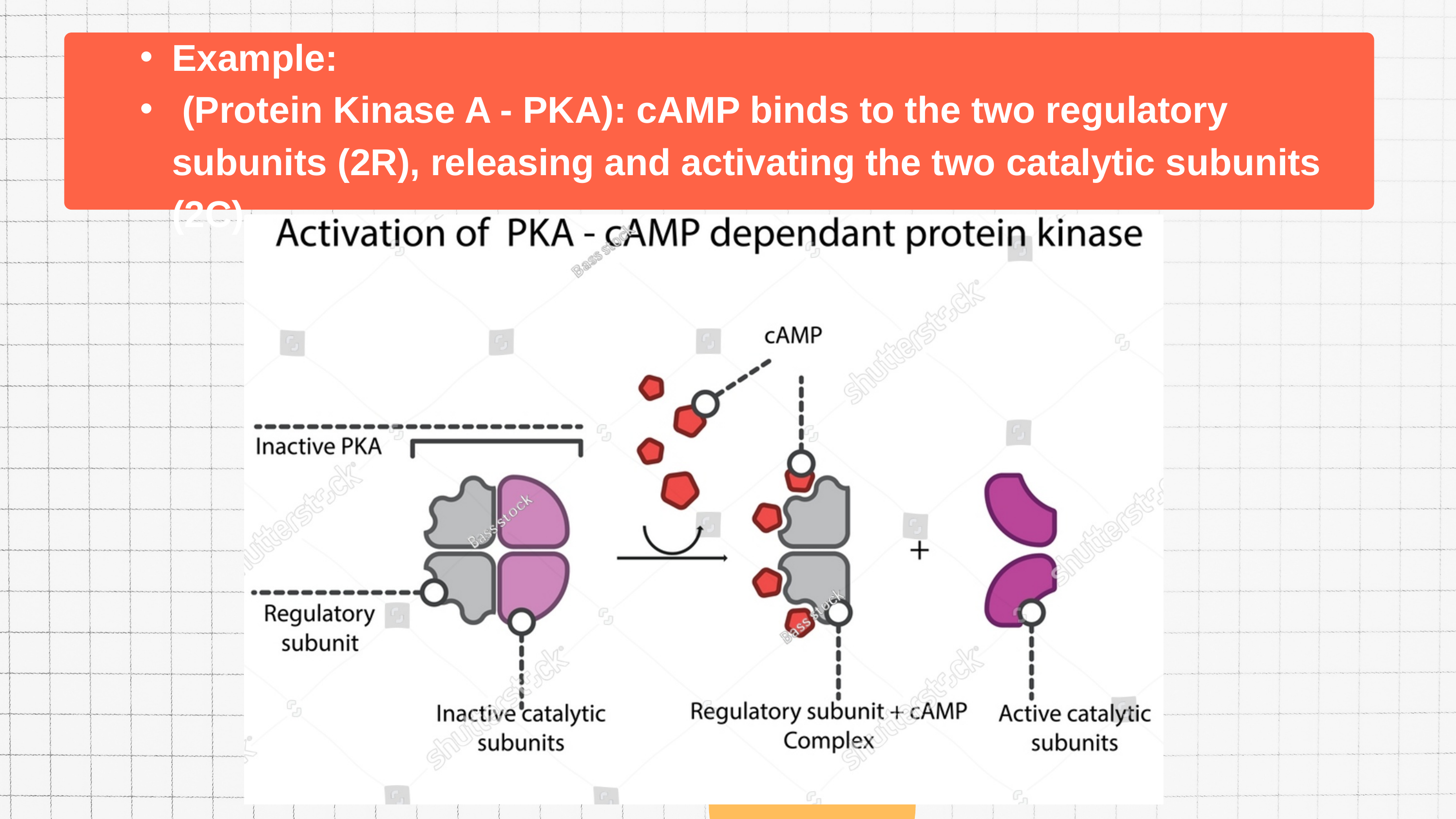

Example:
 (Protein Kinase A - PKA): cAMP binds to the two regulatory subunits (2R), releasing and activating the two catalytic subunits (2C).